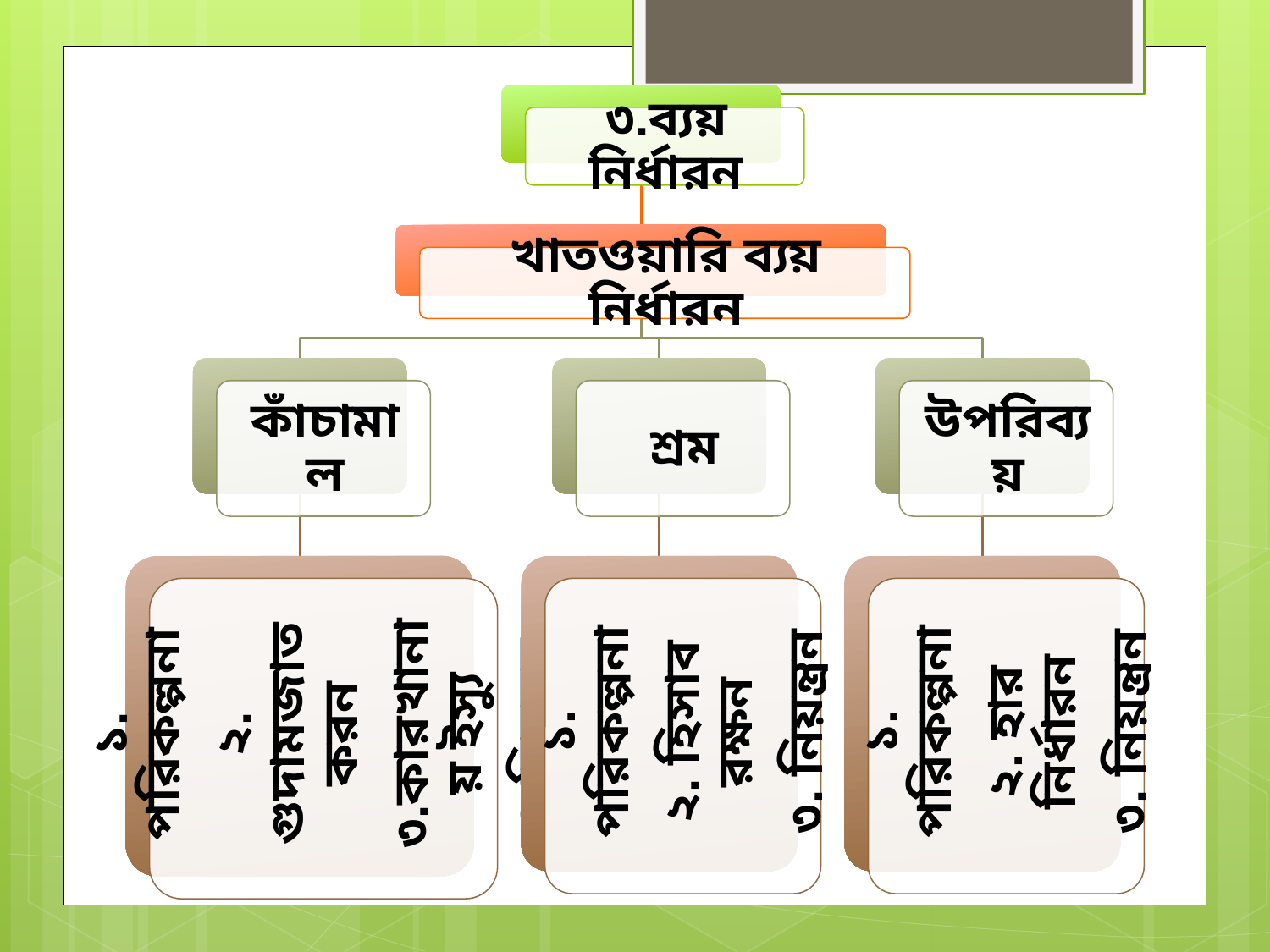

৩.ব্যয় নির্ধারন
খাতওয়ারি ব্যয় নির্ধারন
কাঁচামাল
১. পরিকল্পনা
২. গুদামজাতকরন
৩.কারখানায় ইস্যু
৪.নিয়ন্ত্রন
শ্রম
১. পরিকল্পনা
২. হিসাব রক্ষন
৩. নিয়ন্ত্রন
উপরিব্যয়
১. পরিকল্পনা
২. হার নির্ধারন
৩. নিয়ন্ত্রন